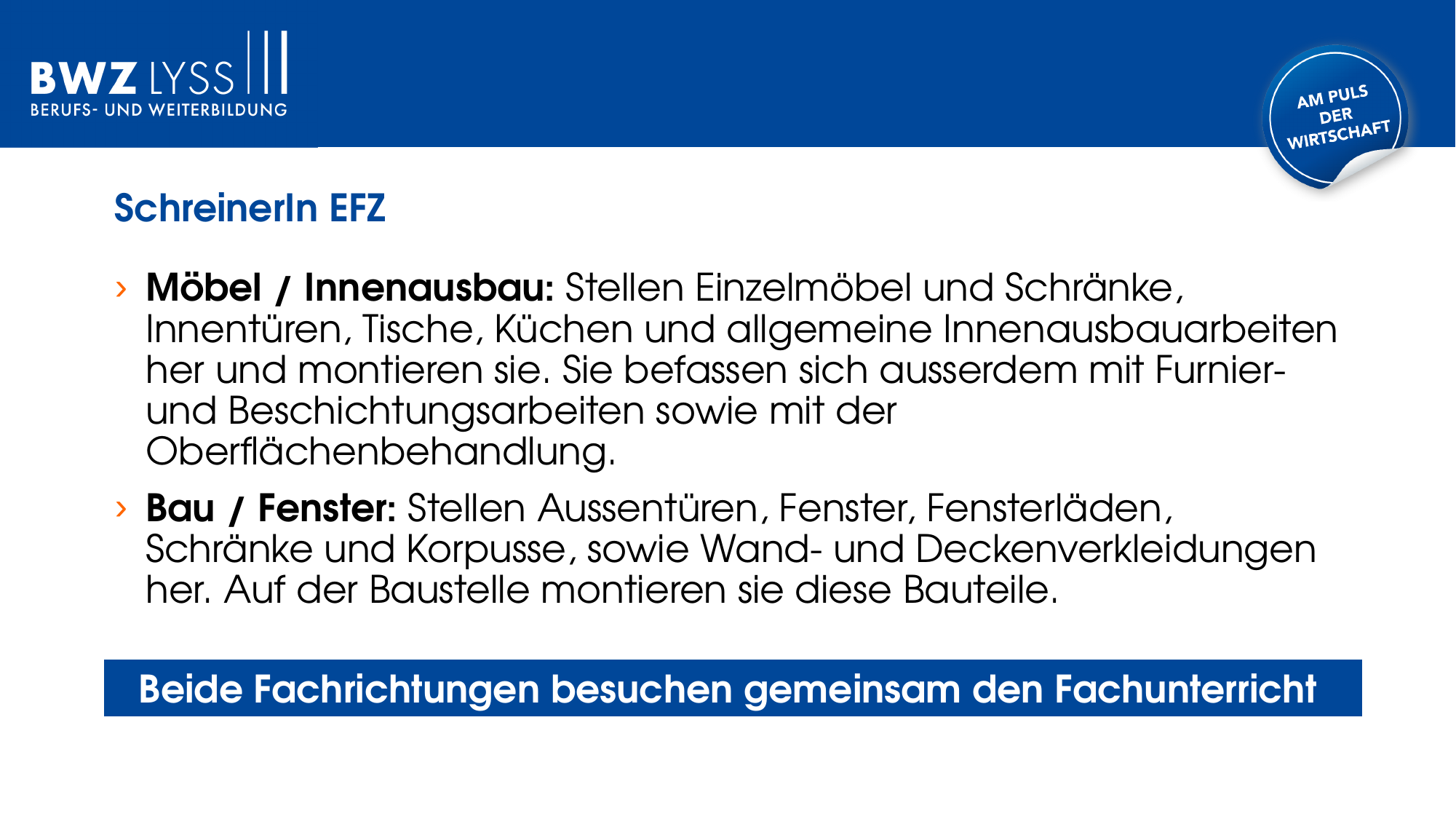

SchreinerIn EFZ
Möbel / Innenausbau: Stellen Einzelmöbel und Schränke, Innentüren, Tische, Küchen und allgemeine Innenausbauarbeiten her und montieren sie. Sie befassen sich ausserdem mit Furnier- und Beschichtungsarbeiten sowie mit der Oberflächenbehandlung.
Bau / Fenster: Stellen Aussentüren, Fenster, Fensterläden, Schränke und Korpusse, sowie Wand- und Deckenverkleidungen her. Auf der Baustelle montieren sie diese Bauteile.

Beide Fachrichtungen besuchen gemeinsam den Fachunterricht